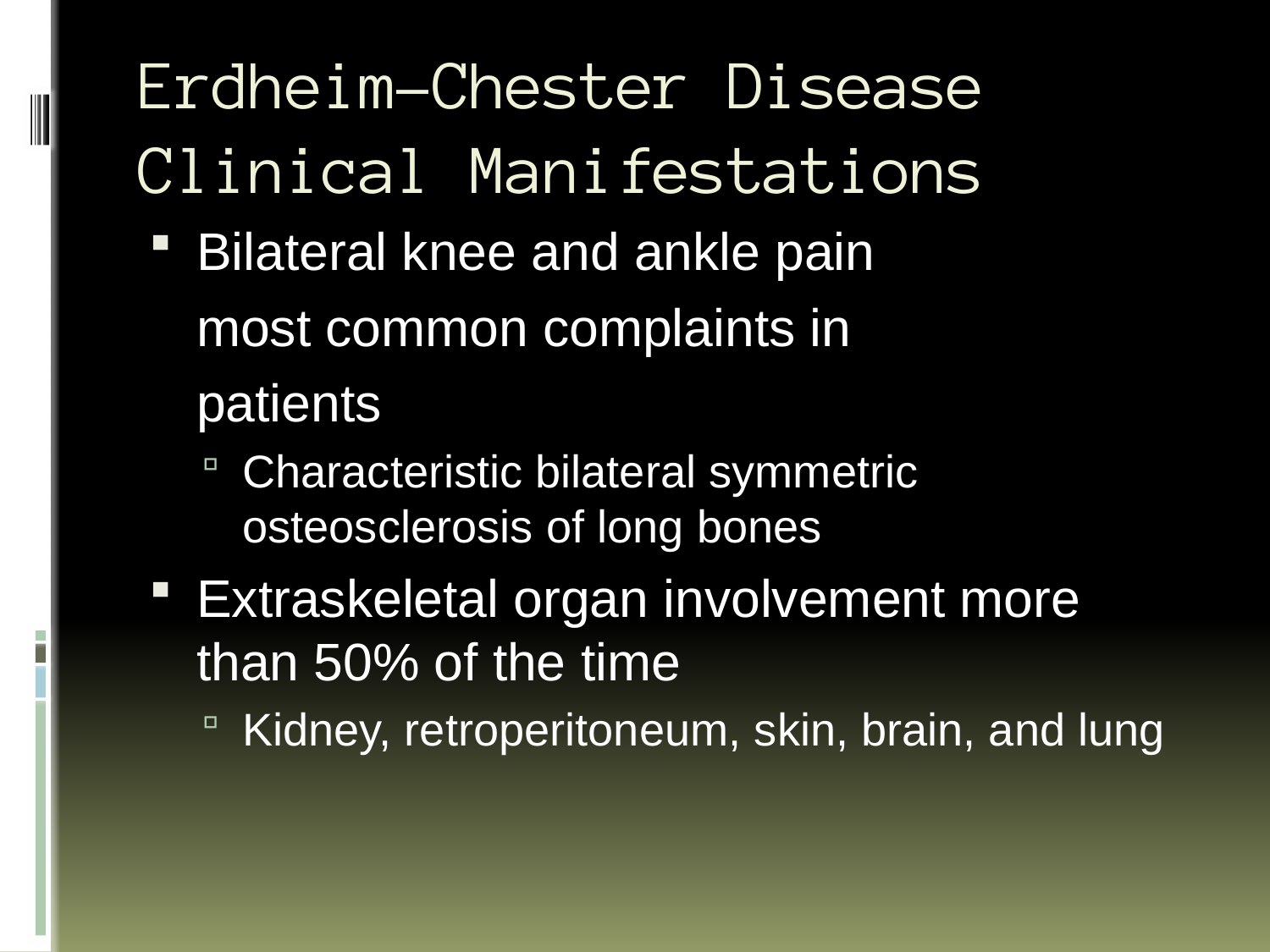

# Erdheim-Chester Disease Clinical Manifestations
Bilateral knee and ankle pain
	most common complaints in
	patients
Characteristic bilateral symmetric osteosclerosis of long bones
Extraskeletal organ involvement more than 50% of the time
Kidney, retroperitoneum, skin, brain, and lung